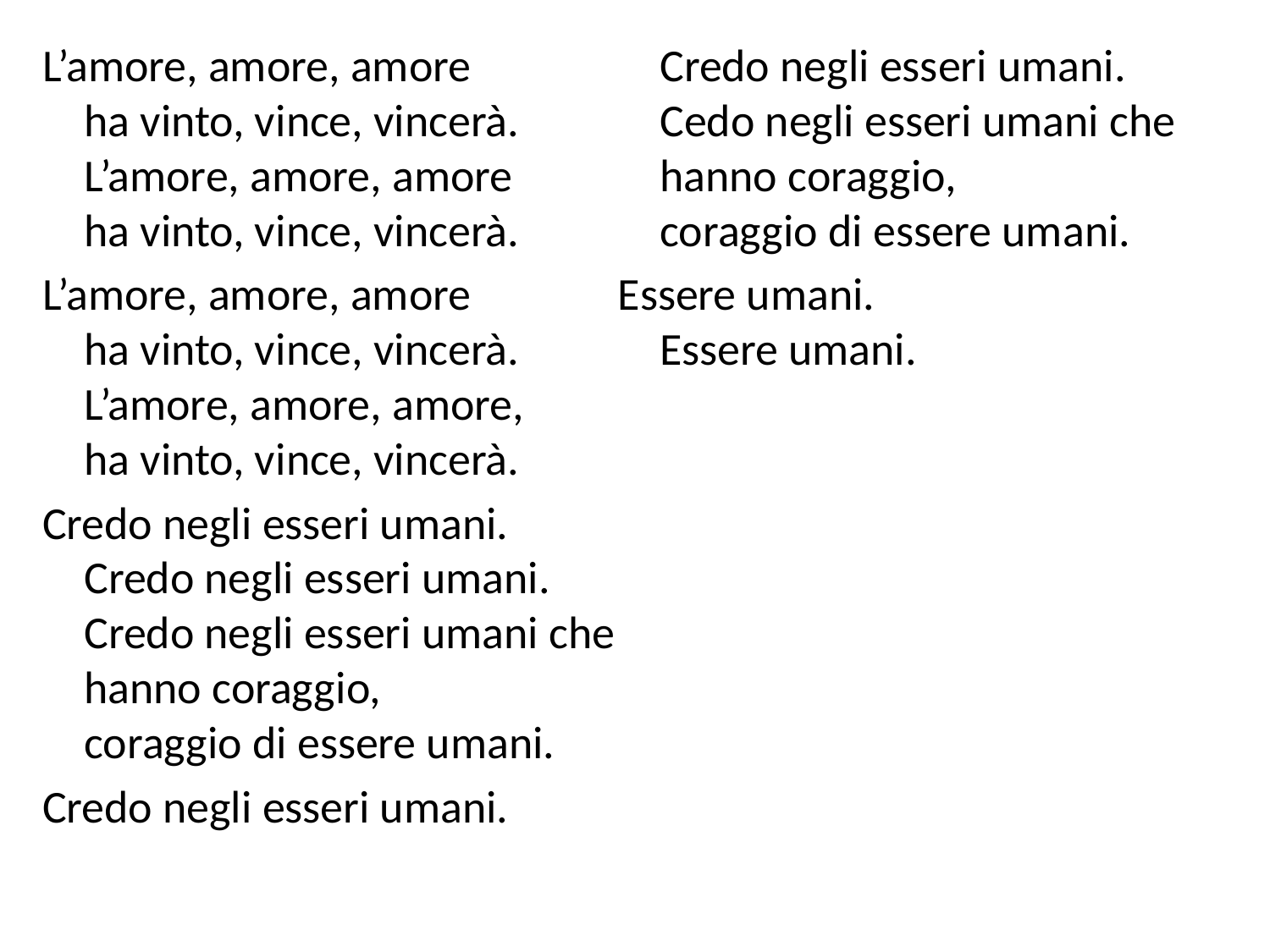

L’amore, amore, amore
ha vinto, vince, vincerà.
L’amore, amore, amore
ha vinto, vince, vincerà.
L’amore, amore, amore
ha vinto, vince, vincerà.
L’amore, amore, amore,
ha vinto, vince, vincerà.
Credo negli esseri umani.
Credo negli esseri umani.
Credo negli esseri umani che
hanno coraggio,
coraggio di essere umani.
Credo negli esseri umani.
Credo negli esseri umani.
Cedo negli esseri umani che hanno coraggio,
coraggio di essere umani.
Essere umani.
Essere umani.